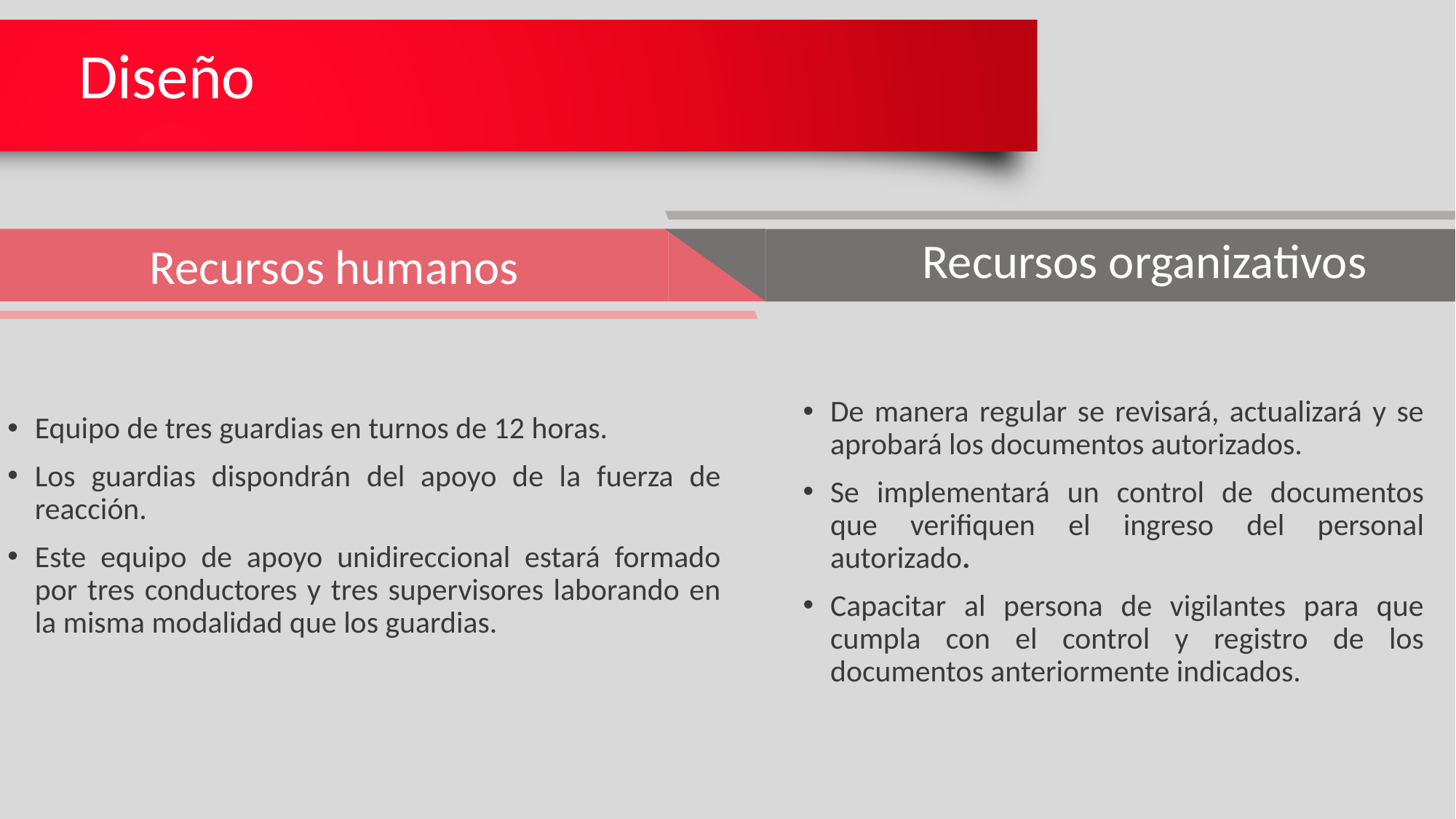

# Diseño
Recursos humanos

Recursos organizativos

De manera regular se revisará, actualizará y se aprobará los documentos autorizados.
Se implementará un control de documentos que verifiquen el ingreso del personal autorizado.
Capacitar al persona de vigilantes para que cumpla con el control y registro de los documentos anteriormente indicados.
Equipo de tres guardias en turnos de 12 horas.
Los guardias dispondrán del apoyo de la fuerza de reacción.
Este equipo de apoyo unidireccional estará formado por tres conductores y tres supervisores laborando en la misma modalidad que los guardias.